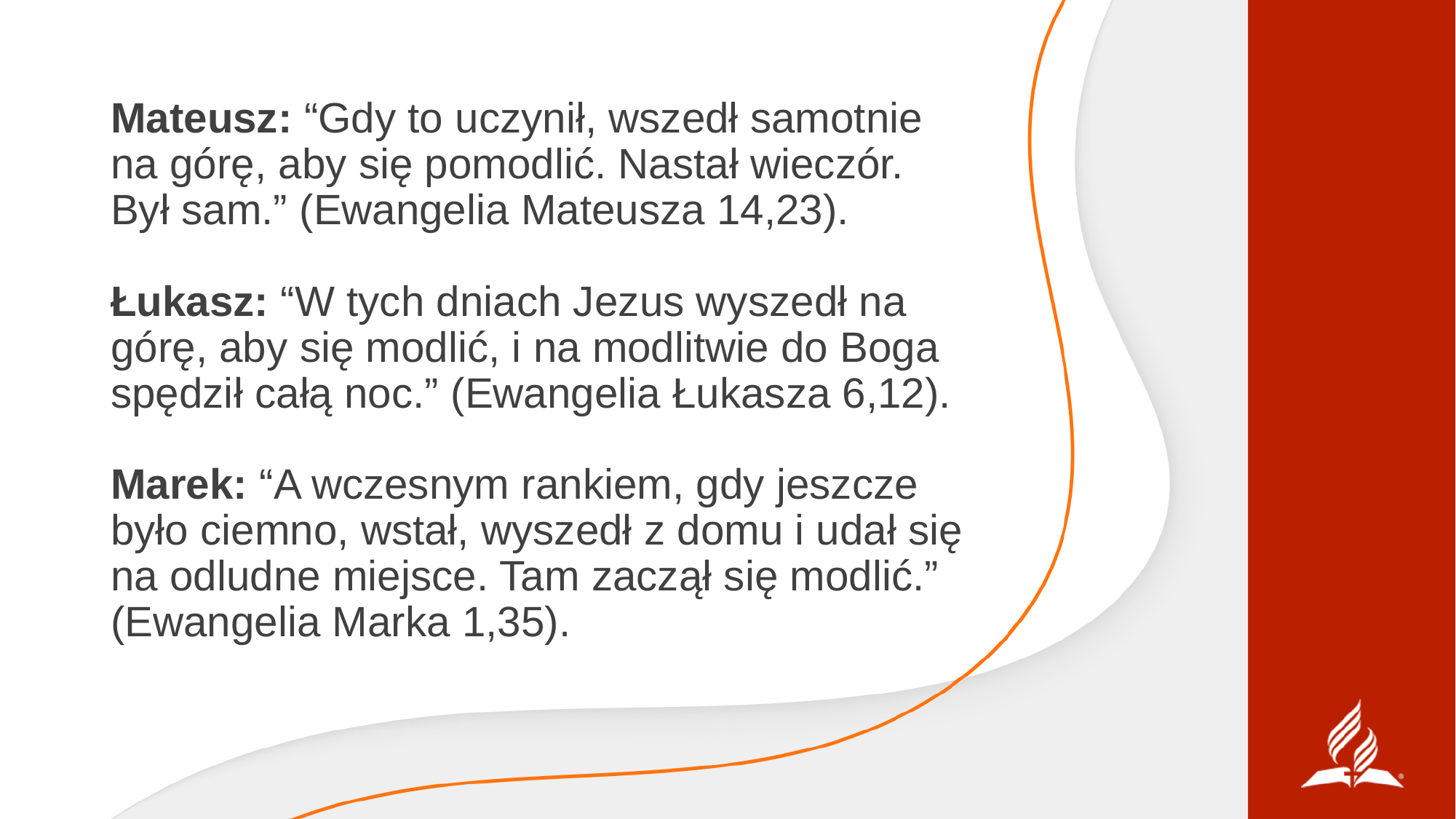

# Mateusz: “Gdy to uczynił, wszedł samotnie na górę, aby się pomodlić. Nastał wieczór. Był sam.” (Ewangelia Mateusza 14,23).

Łukasz: “W tych dniach Jezus wyszedł na górę, aby się modlić, i na modlitwie do Boga spędził całą noc.” (Ewangelia Łukasza 6,12).

Marek: “A wczesnym rankiem, gdy jeszcze było ciemno, wstał, wyszedł z domu i udał się na odludne miejsce. Tam zaczął się modlić.” (Ewangelia Marka 1,35).